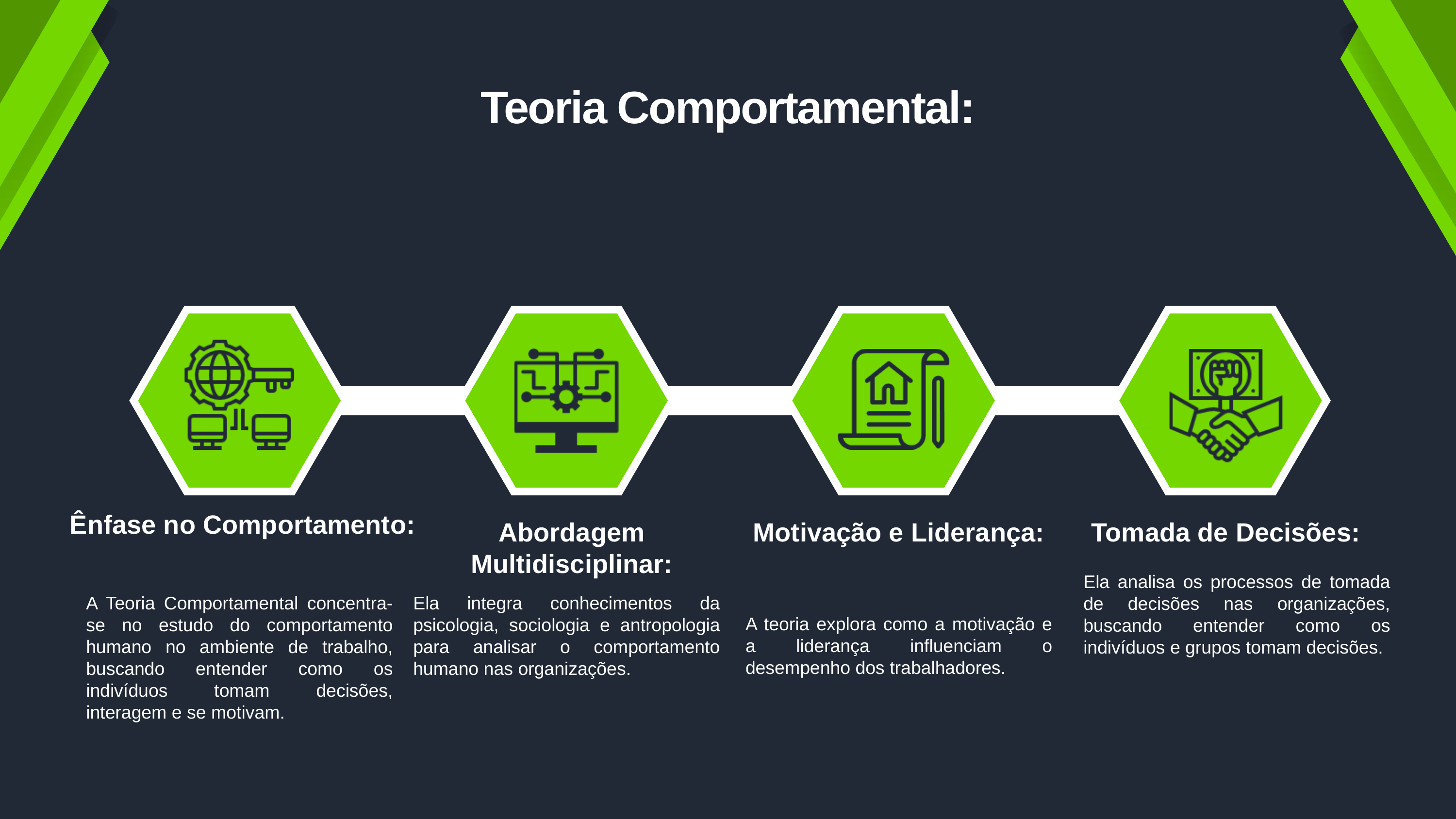

Teoria Comportamental:

Ênfase no Comportamento:
Abordagem Multidisciplinar:
Motivação e Liderança:
Tomada de Decisões:
Ela analisa os processos de tomada de decisões nas organizações, buscando entender como os indivíduos e grupos tomam decisões.
A Teoria Comportamental concentra-se no estudo do comportamento humano no ambiente de trabalho, buscando entender como os indivíduos tomam decisões, interagem e se motivam.
Ela integra conhecimentos da psicologia, sociologia e antropologia para analisar o comportamento humano nas organizações.
A teoria explora como a motivação e a liderança influenciam o desempenho dos trabalhadores.